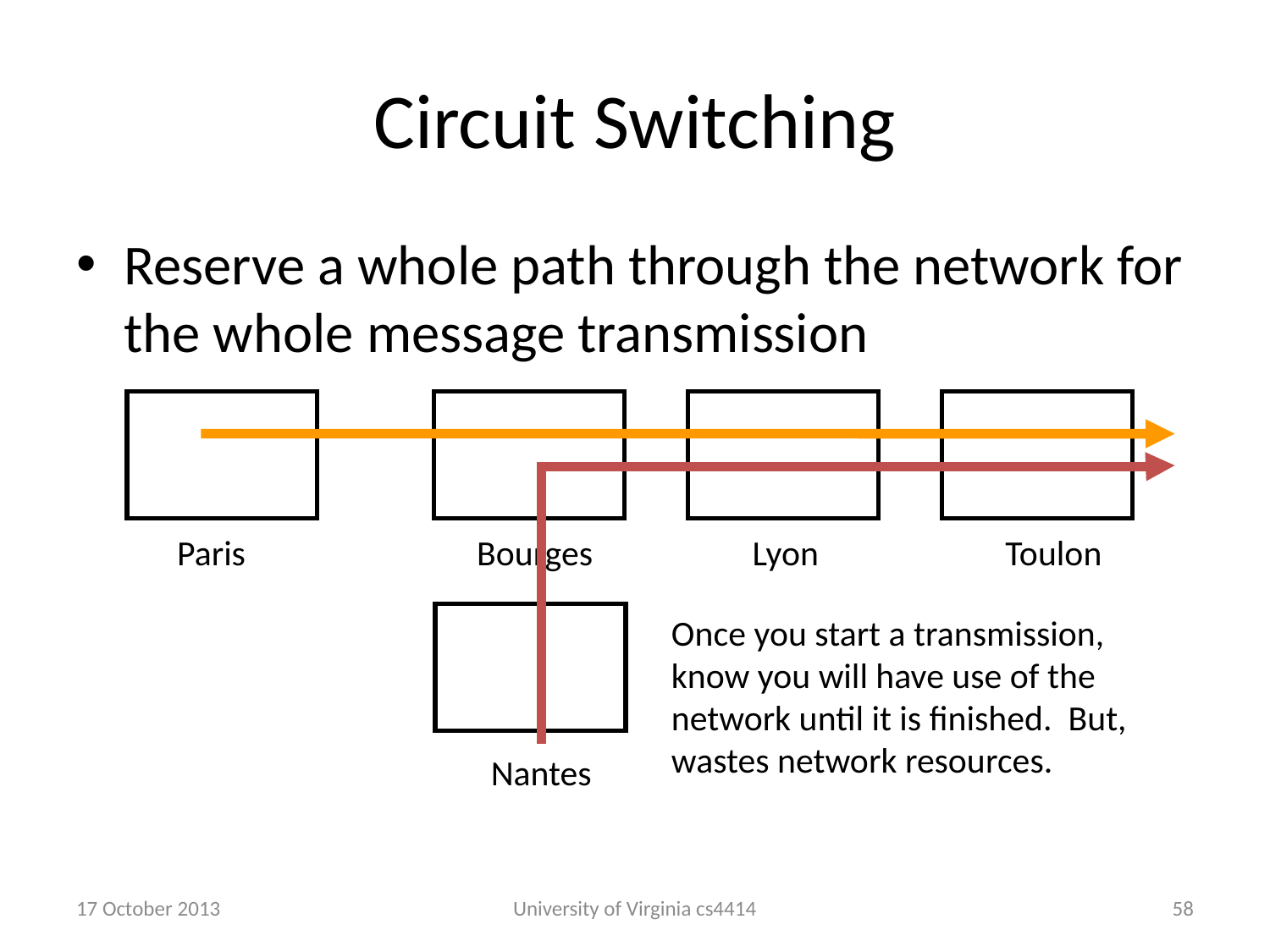

# Circuit Switching
Reserve a whole path through the network for the whole message transmission

Lyon
Paris
Bourges
Toulon

Once you start a transmission,
know you will have use of the network until it is finished.  But,
wastes network resources.
Nantes
17 October 2013
University of Virginia cs4414
58